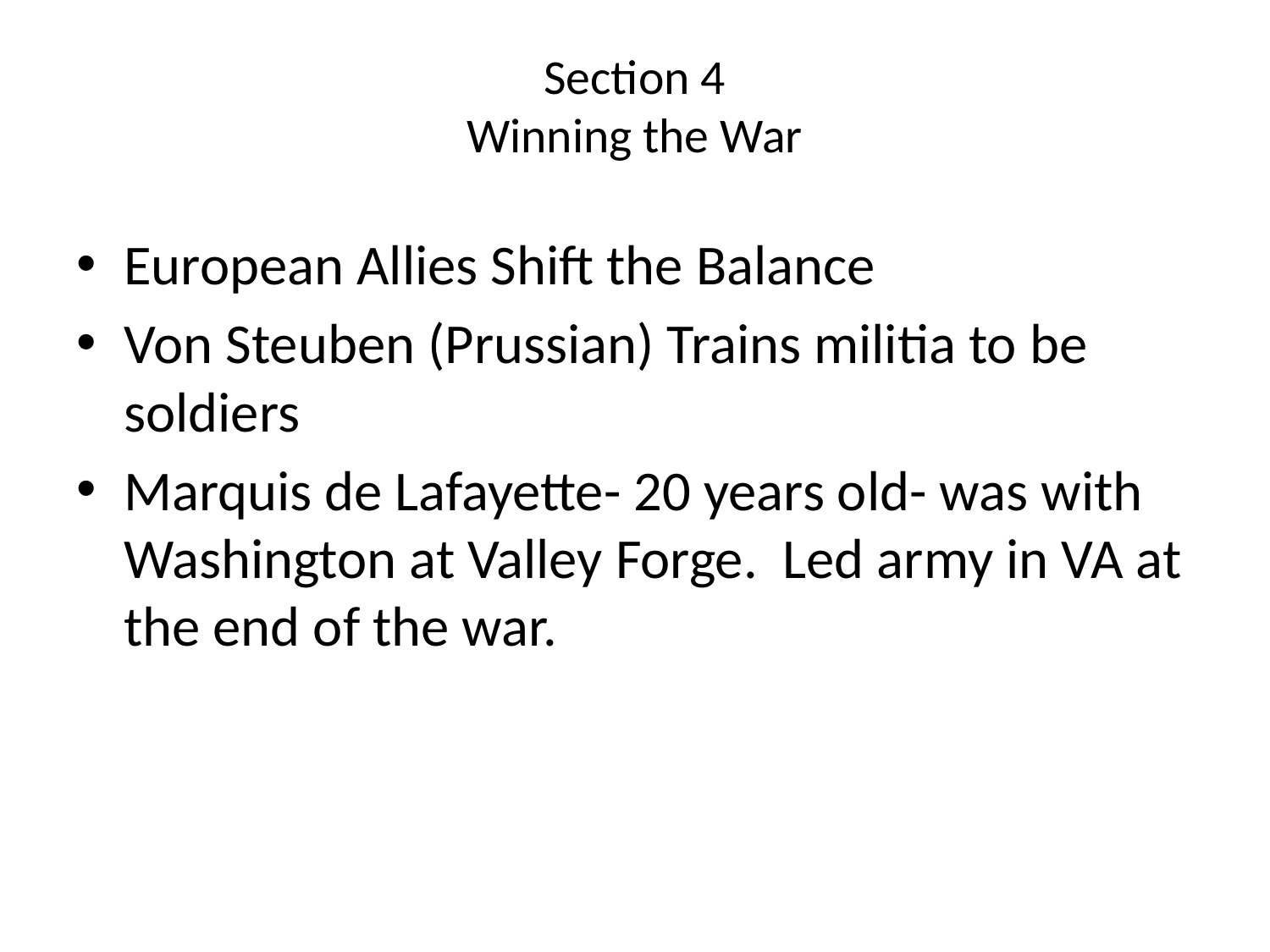

# Section 4 Winning the War
European Allies Shift the Balance
Von Steuben (Prussian) Trains militia to be soldiers
Marquis de Lafayette- 20 years old- was with Washington at Valley Forge.  Led army in VA at the end of the war.